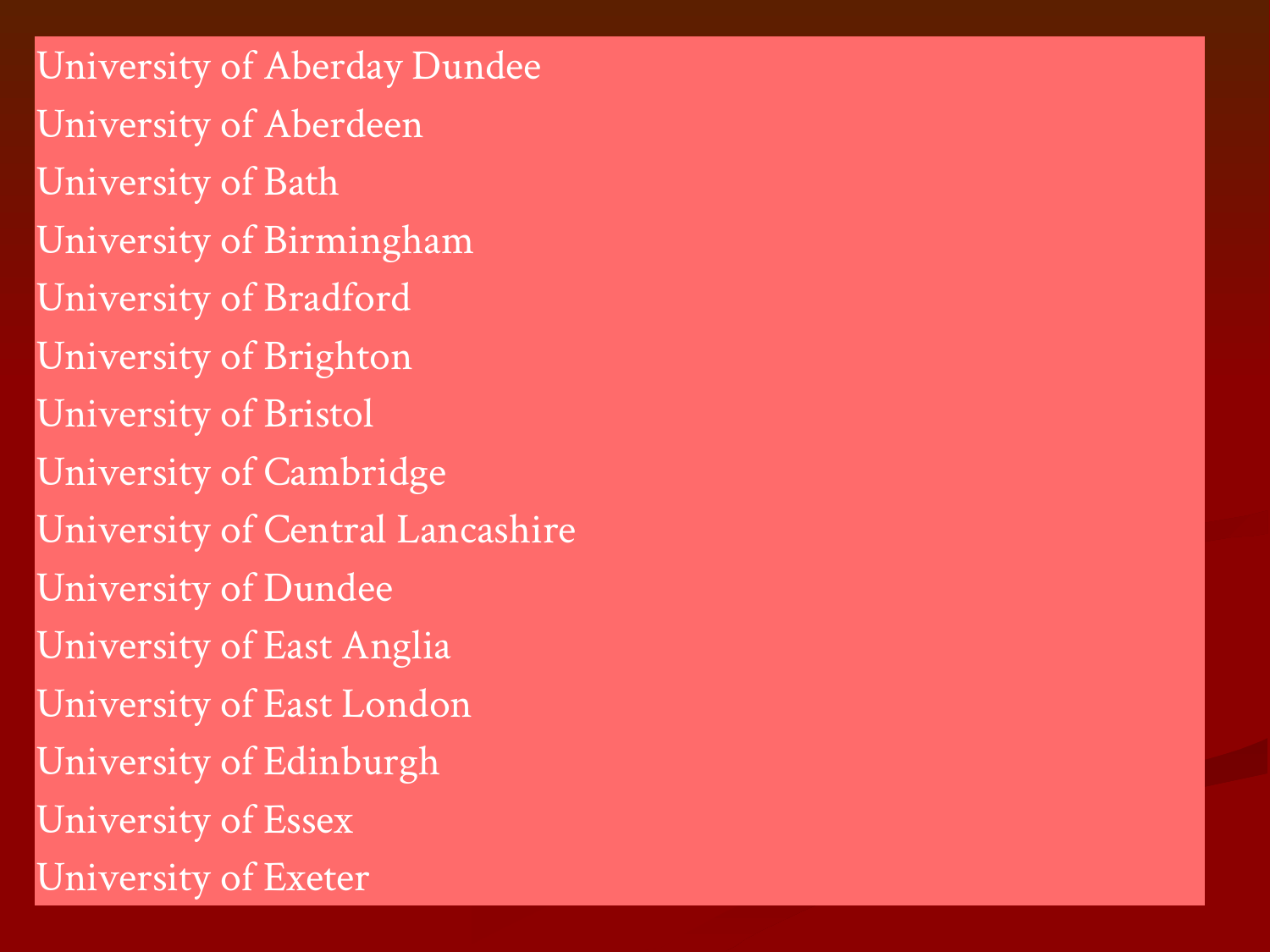

| University of Aberday Dundee |
| --- |
| University of Aberdeen |
| University of Bath |
| University of Birmingham |
| University of Bradford |
| University of Brighton |
| University of Bristol |
| University of Cambridge |
| University of Central Lancashire |
| University of Dundee |
| University of East Anglia |
| University of East London |
| University of Edinburgh |
| University of Essex |
| University of Exeter |